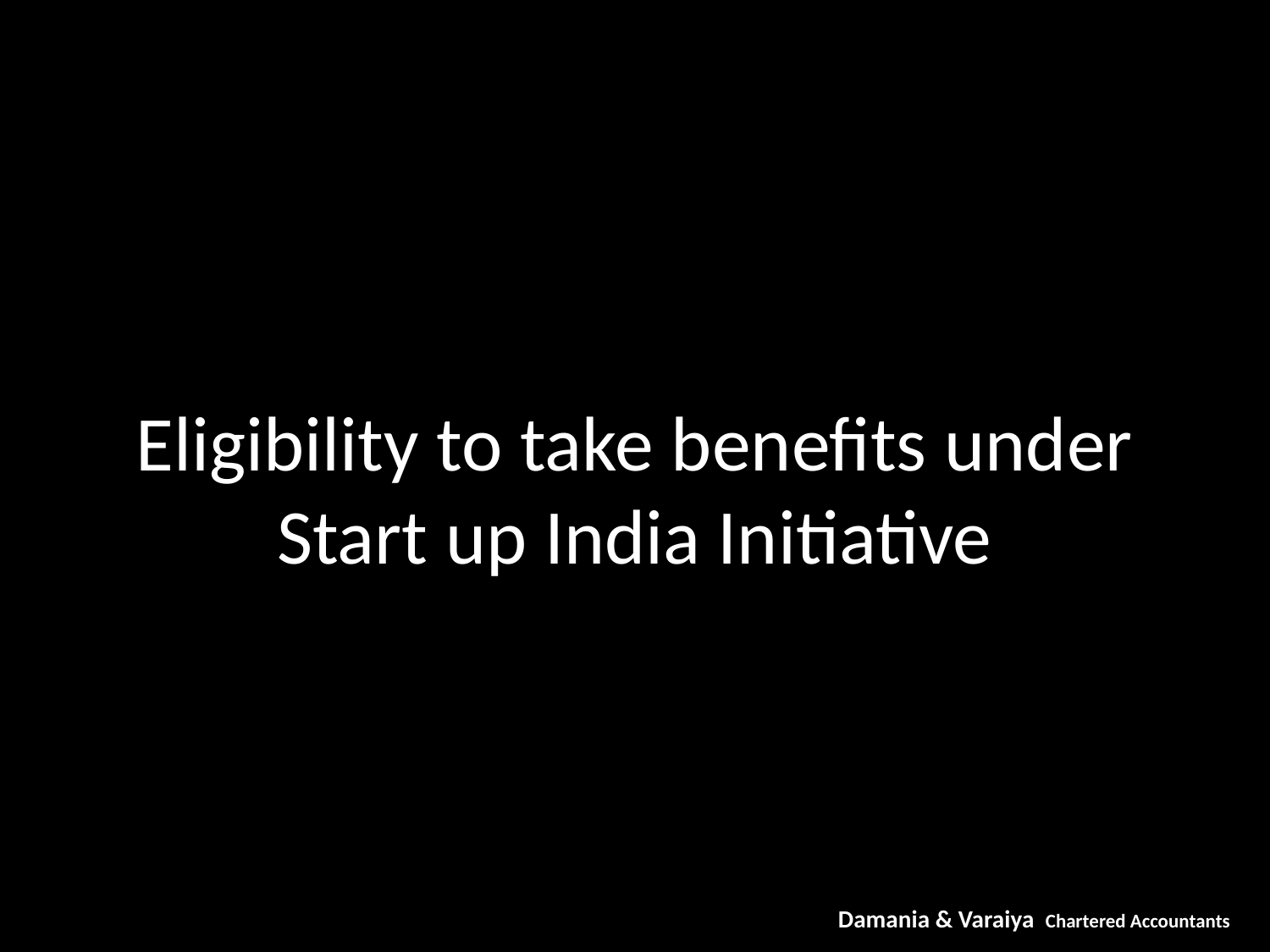

# Eligibility to take benefits under Start up India Initiative
Damania & Varaiya  Chartered Accountants